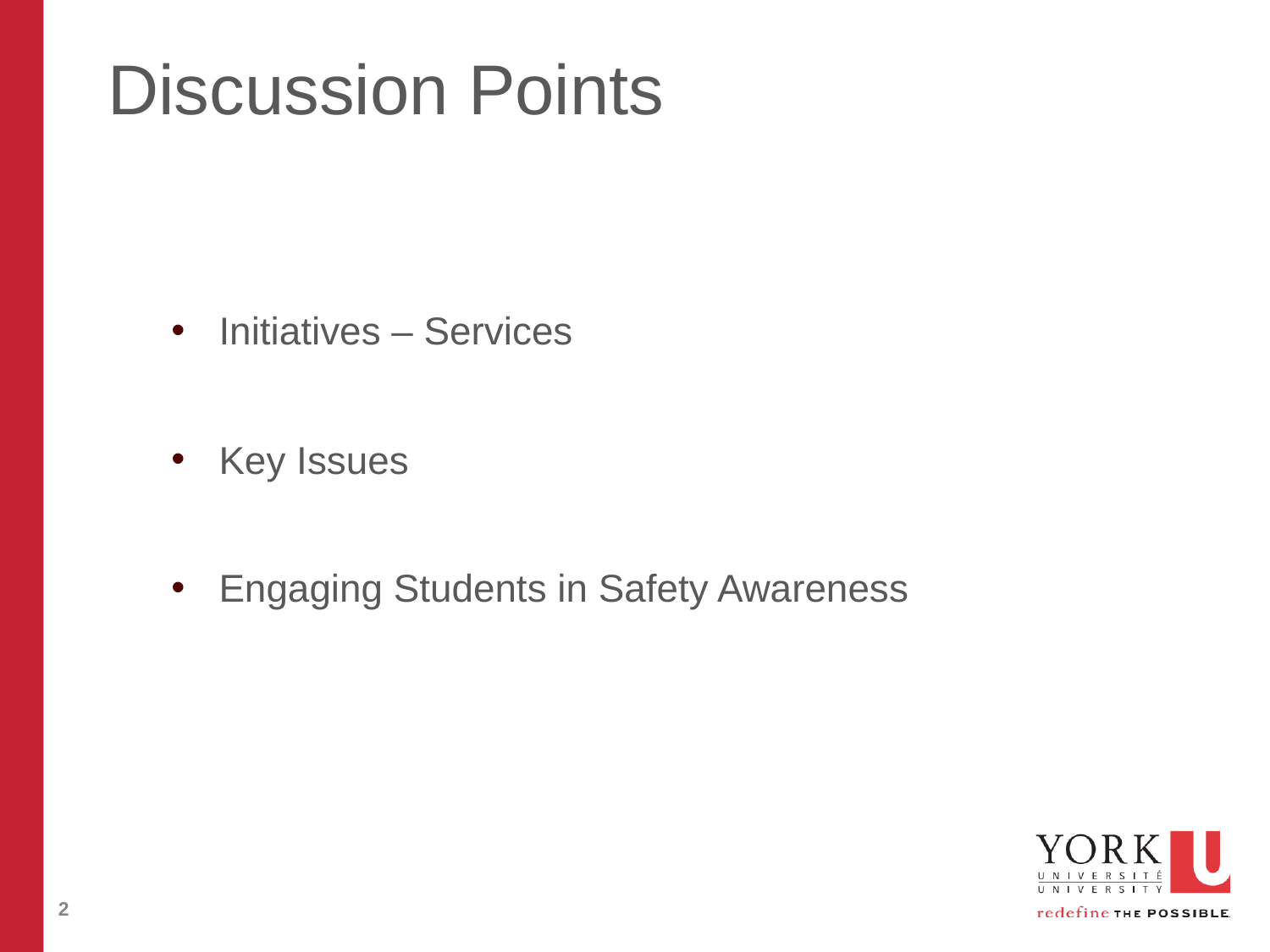

# Discussion Points

Initiatives – Services

Key Issues

Engaging Students in Safety Awareness